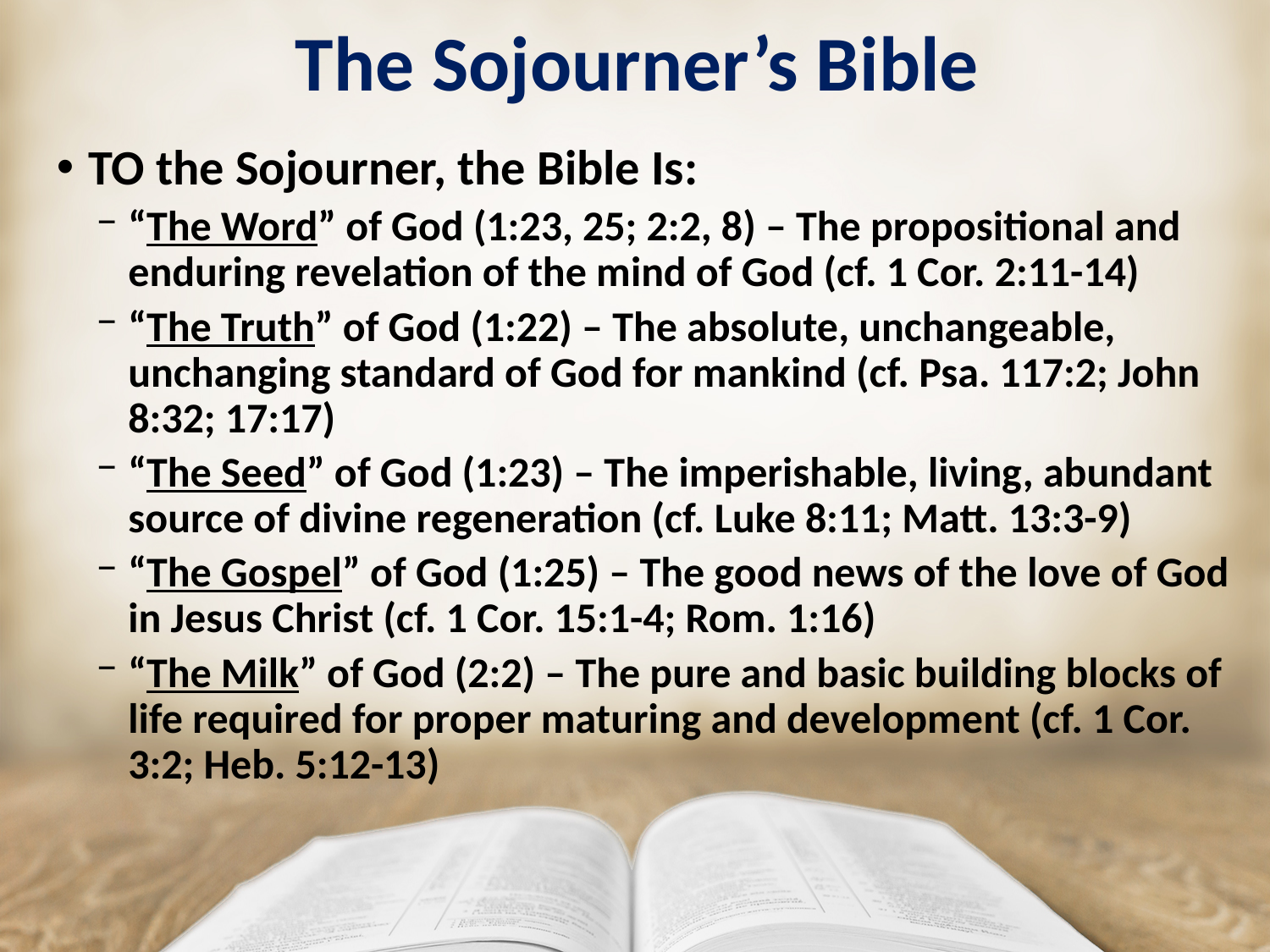

# The Sojourner’s Bible
TO the Sojourner, the Bible Is:
“The Word” of God (1:23, 25; 2:2, 8) – The propositional and enduring revelation of the mind of God (cf. 1 Cor. 2:11-14)
“The Truth” of God (1:22) – The absolute, unchangeable, unchanging standard of God for mankind (cf. Psa. 117:2; John 8:32; 17:17)
“The Seed” of God (1:23) – The imperishable, living, abundant source of divine regeneration (cf. Luke 8:11; Matt. 13:3-9)
“The Gospel” of God (1:25) – The good news of the love of God in Jesus Christ (cf. 1 Cor. 15:1-4; Rom. 1:16)
“The Milk” of God (2:2) – The pure and basic building blocks of life required for proper maturing and development (cf. 1 Cor. 3:2; Heb. 5:12-13)